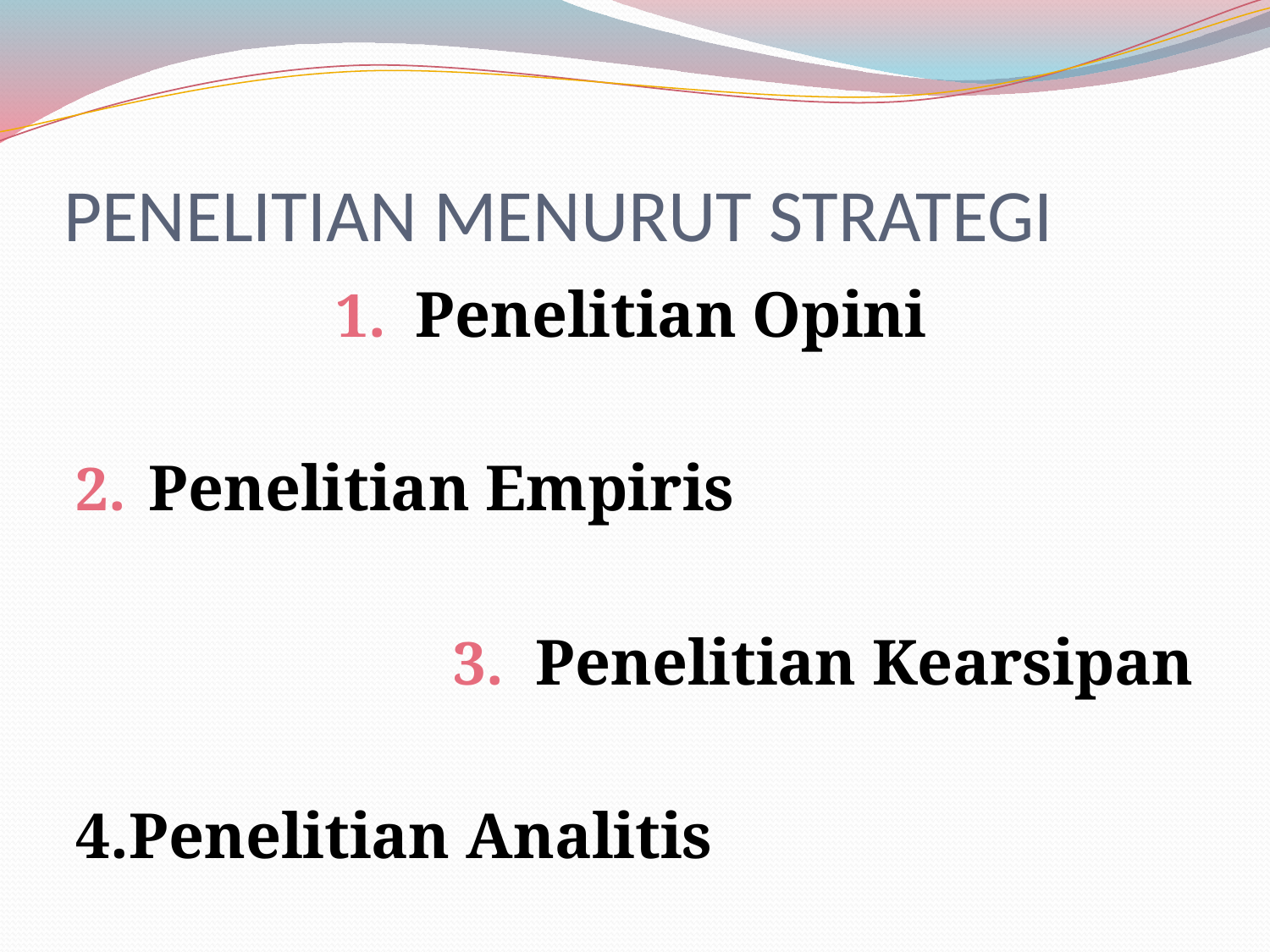

# PENELITIAN MENURUT STRATEGI
Penelitian Opini

Penelitian Empiris

Penelitian Kearsipan

4.Penelitian Analitis